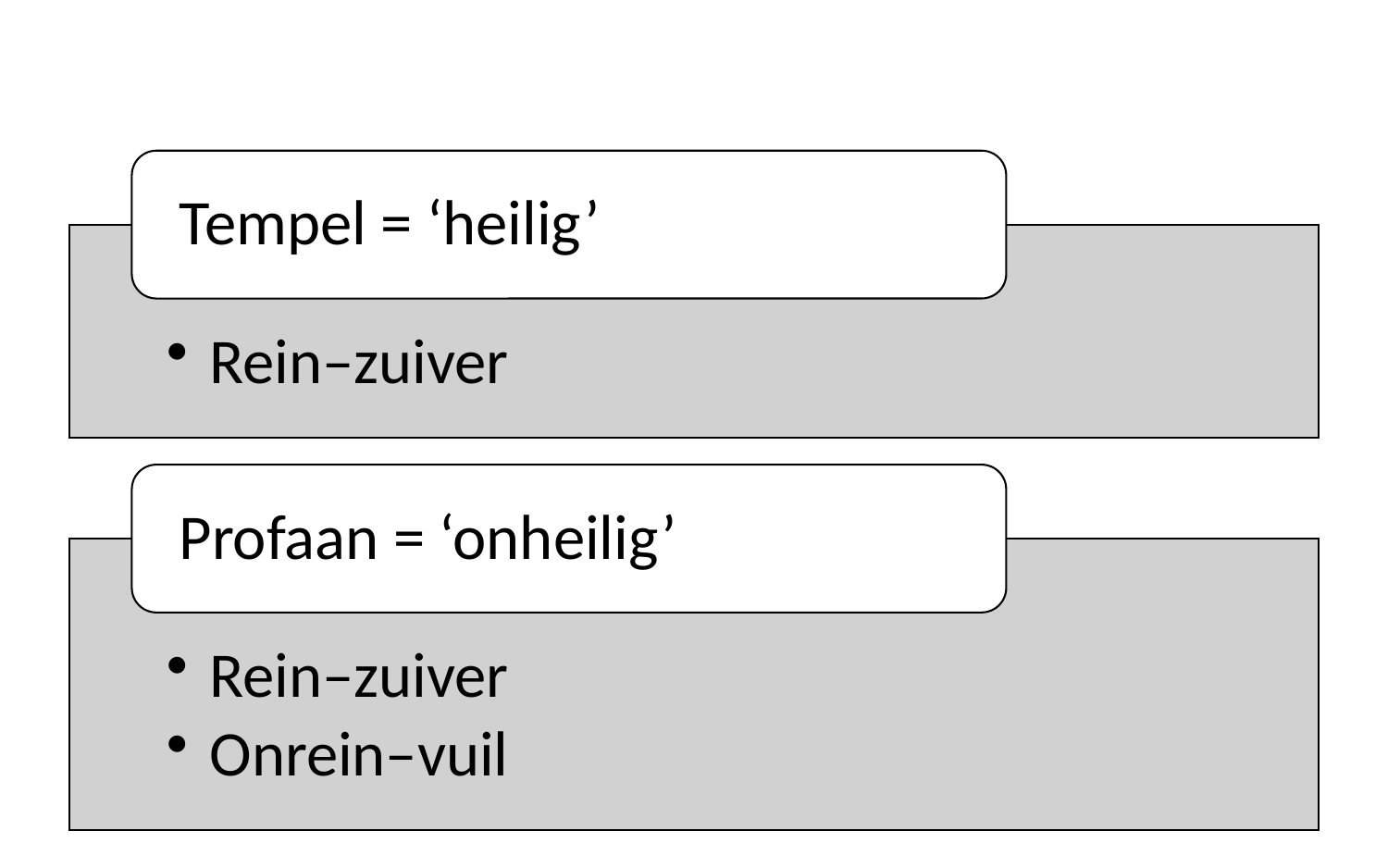

#
Rein–zuiver
Tempel = ‘heilig’
Rein–zuiver
Onrein–vuil
Profaan = ‘onheilig’